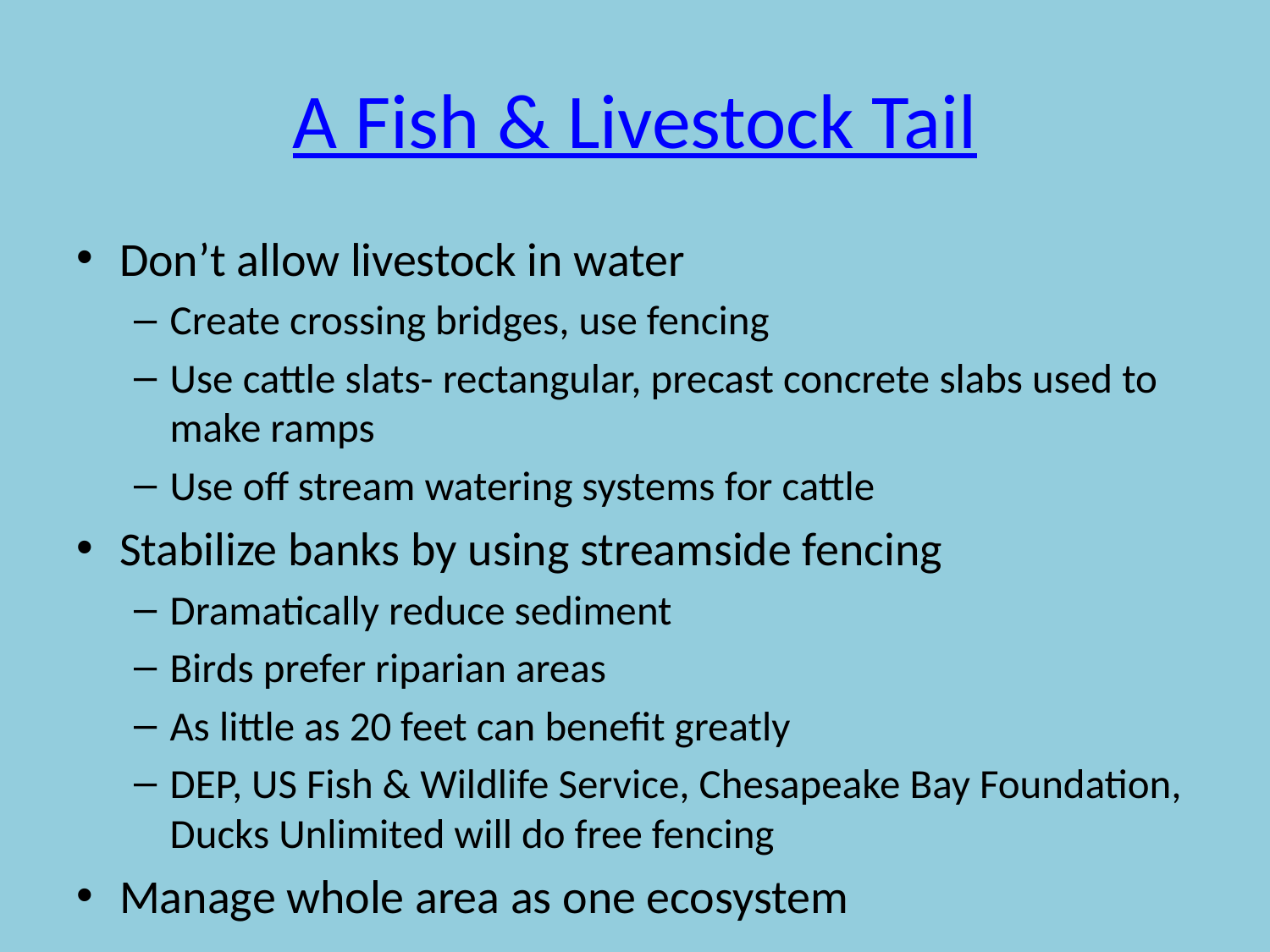

# A Fish & Livestock Tail
Don’t allow livestock in water
Create crossing bridges, use fencing
Use cattle slats- rectangular, precast concrete slabs used to make ramps
Use off stream watering systems for cattle
Stabilize banks by using streamside fencing
Dramatically reduce sediment
Birds prefer riparian areas
As little as 20 feet can benefit greatly
DEP, US Fish & Wildlife Service, Chesapeake Bay Foundation, Ducks Unlimited will do free fencing
Manage whole area as one ecosystem